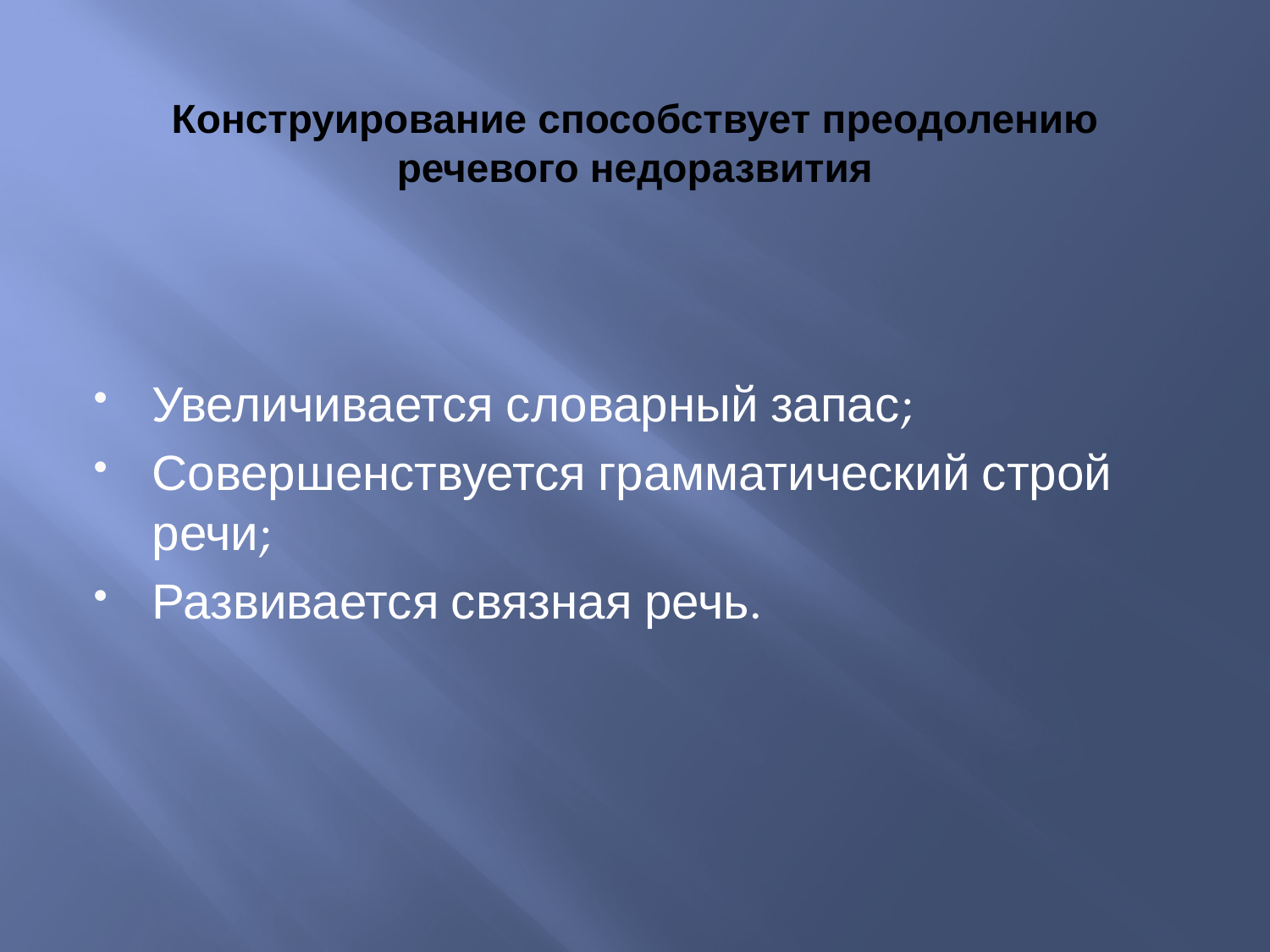

# Конструирование способствует преодолению речевого недоразвития
Увеличивается словарный запас;
Совершенствуется грамматический строй речи;
Развивается связная речь.